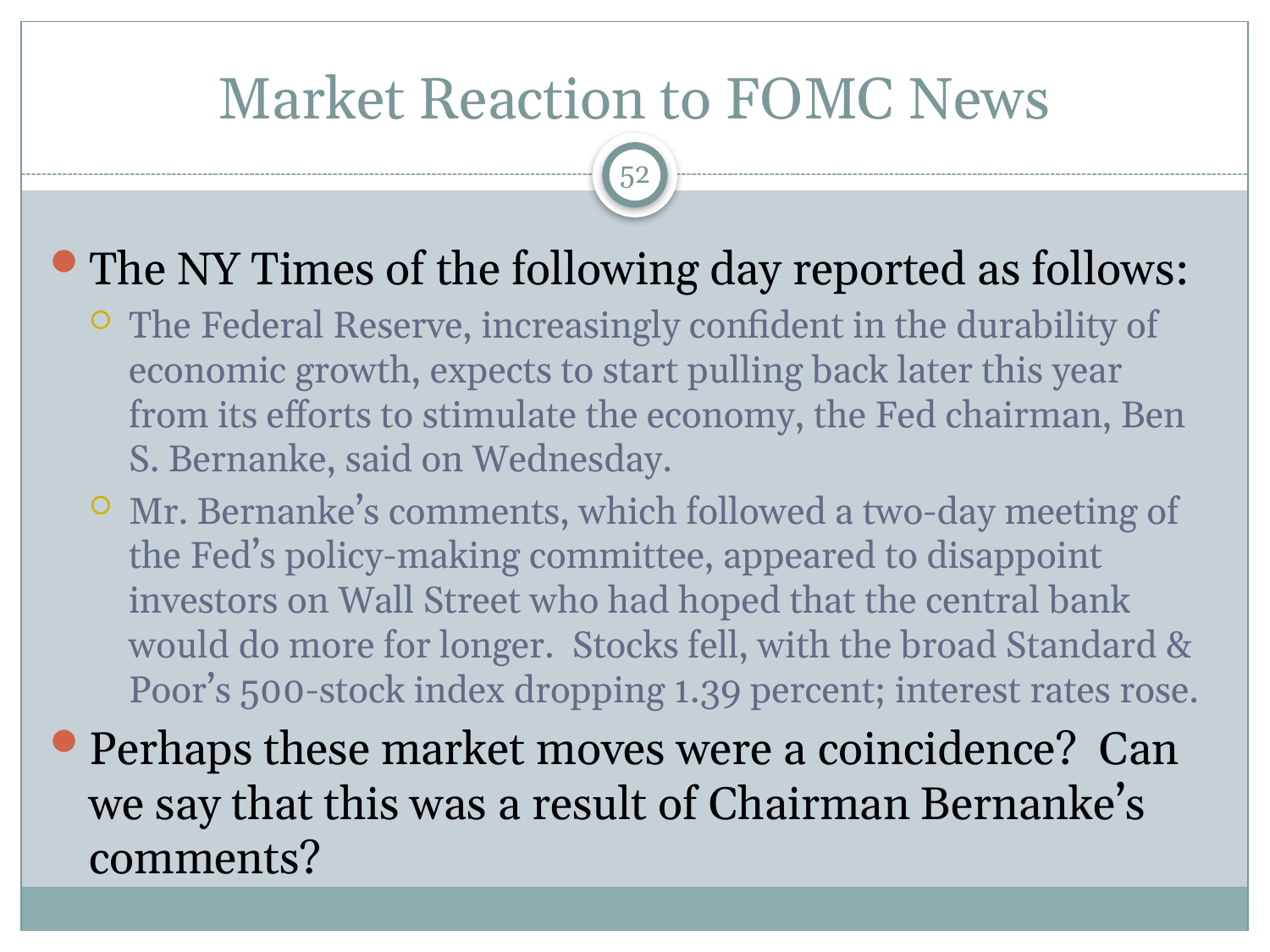

# Market Reaction to FOMC News
52
The NY Times of the following day reported as follows:
The Federal Reserve, increasingly confident in the durability of economic growth, expects to start pulling back later this year from its efforts to stimulate the economy, the Fed chairman, Ben S. Bernanke, said on Wednesday.
Mr. Bernanke’s comments, which followed a two-day meeting of the Fed’s policy-making committee, appeared to disappoint investors on Wall Street who had hoped that the central bank would do more for longer.  Stocks fell, with the broad Standard & Poor’s 500-stock index dropping 1.39 percent; interest rates rose.
Perhaps these market moves were a coincidence?  Can we say that this was a result of Chairman Bernanke’s comments?